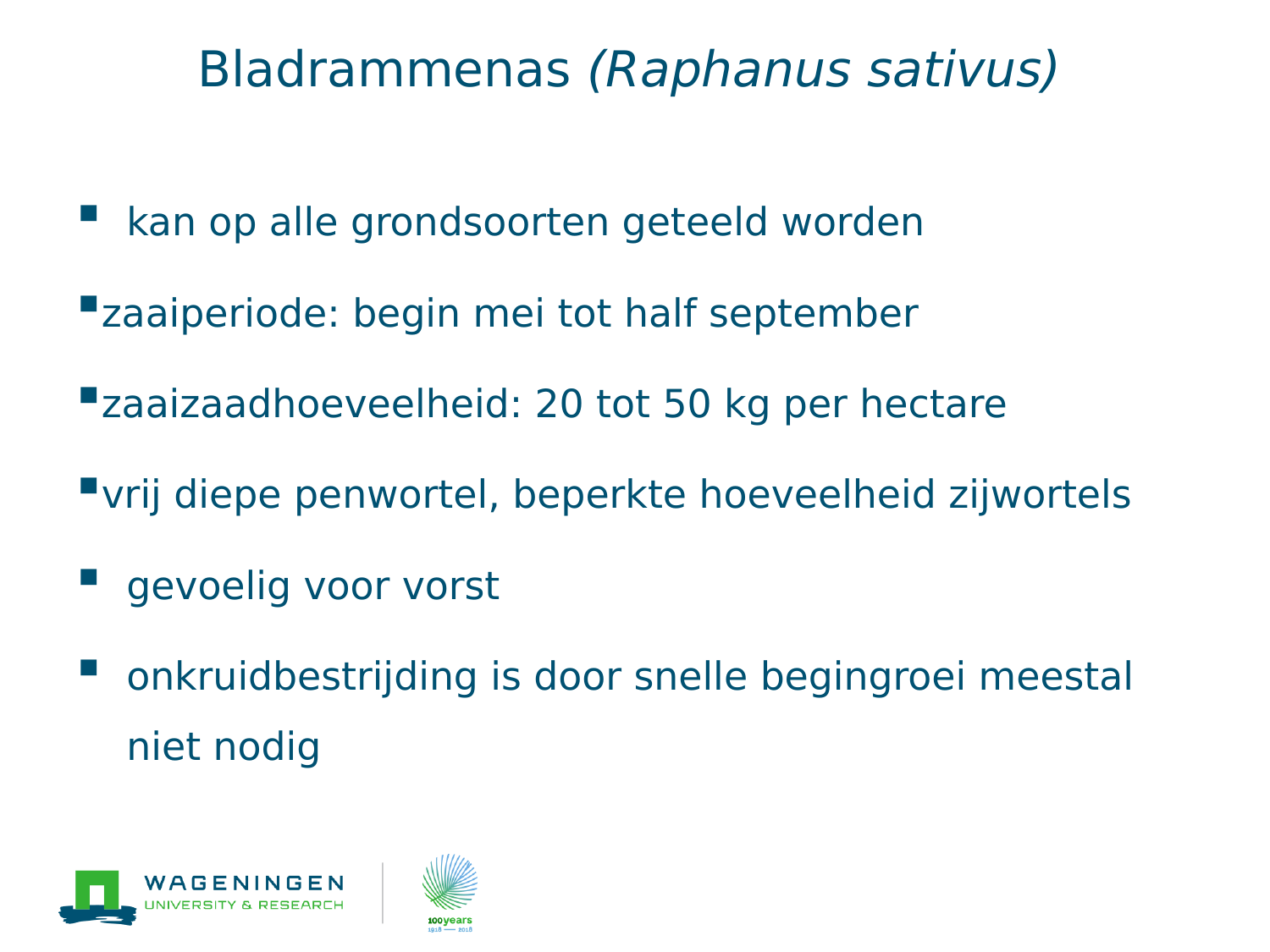

# Bladrammenas (Raphanus sativus)
kan op alle grondsoorten geteeld worden
zaaiperiode: begin mei tot half september
zaaizaadhoeveelheid: 20 tot 50 kg per hectare
vrij diepe penwortel, beperkte hoeveelheid zijwortels
gevoelig voor vorst
onkruidbestrijding is door snelle begingroei meestal niet nodig